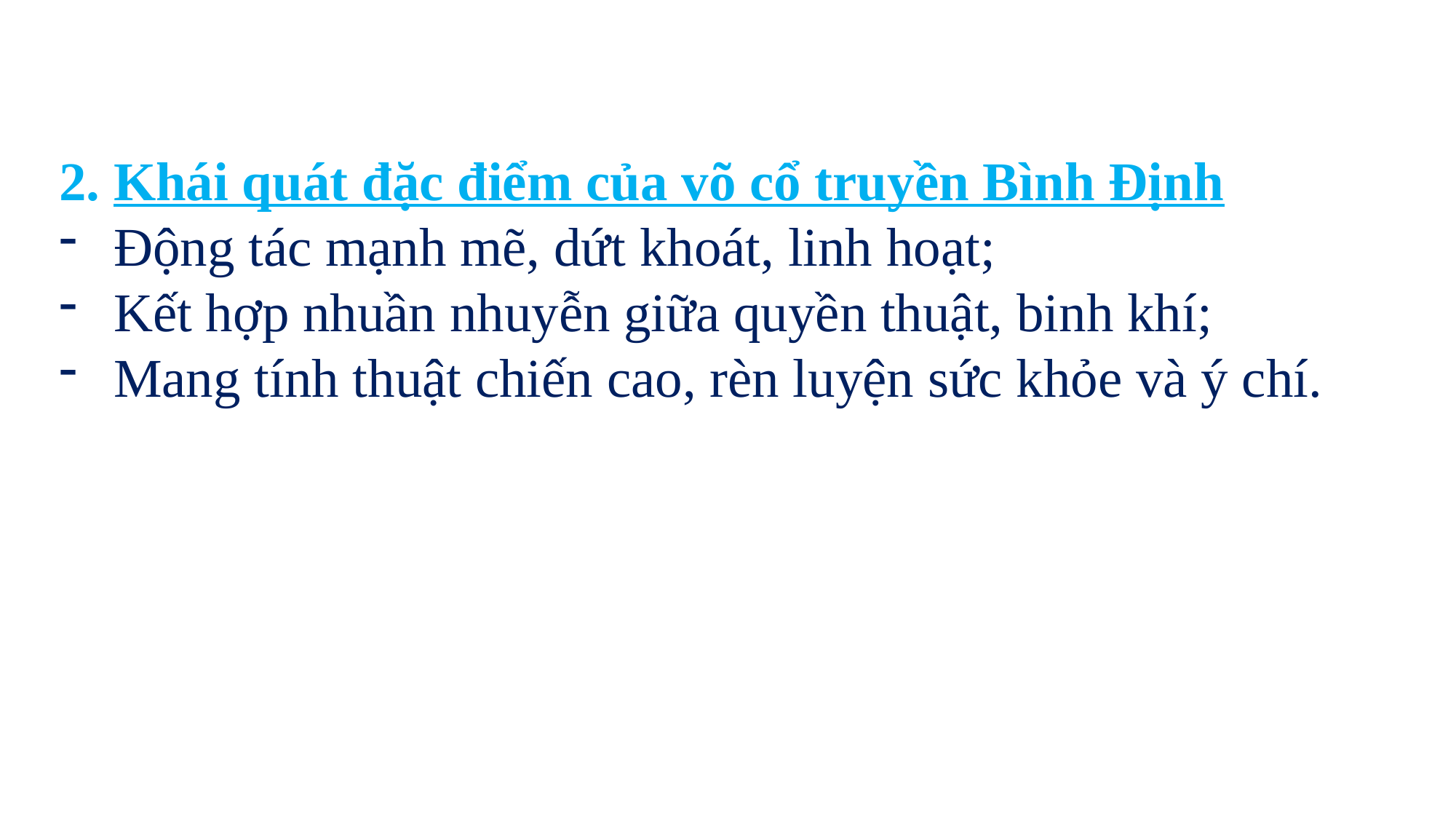

2. Khái quát đặc điểm của võ cổ truyền Bình Định
Động tác mạnh mẽ, dứt khoát, linh hoạt;
Kết hợp nhuần nhuyễn giữa quyền thuật, binh khí;
Mang tính thuật chiến cao, rèn luyện sức khỏe và ý chí.